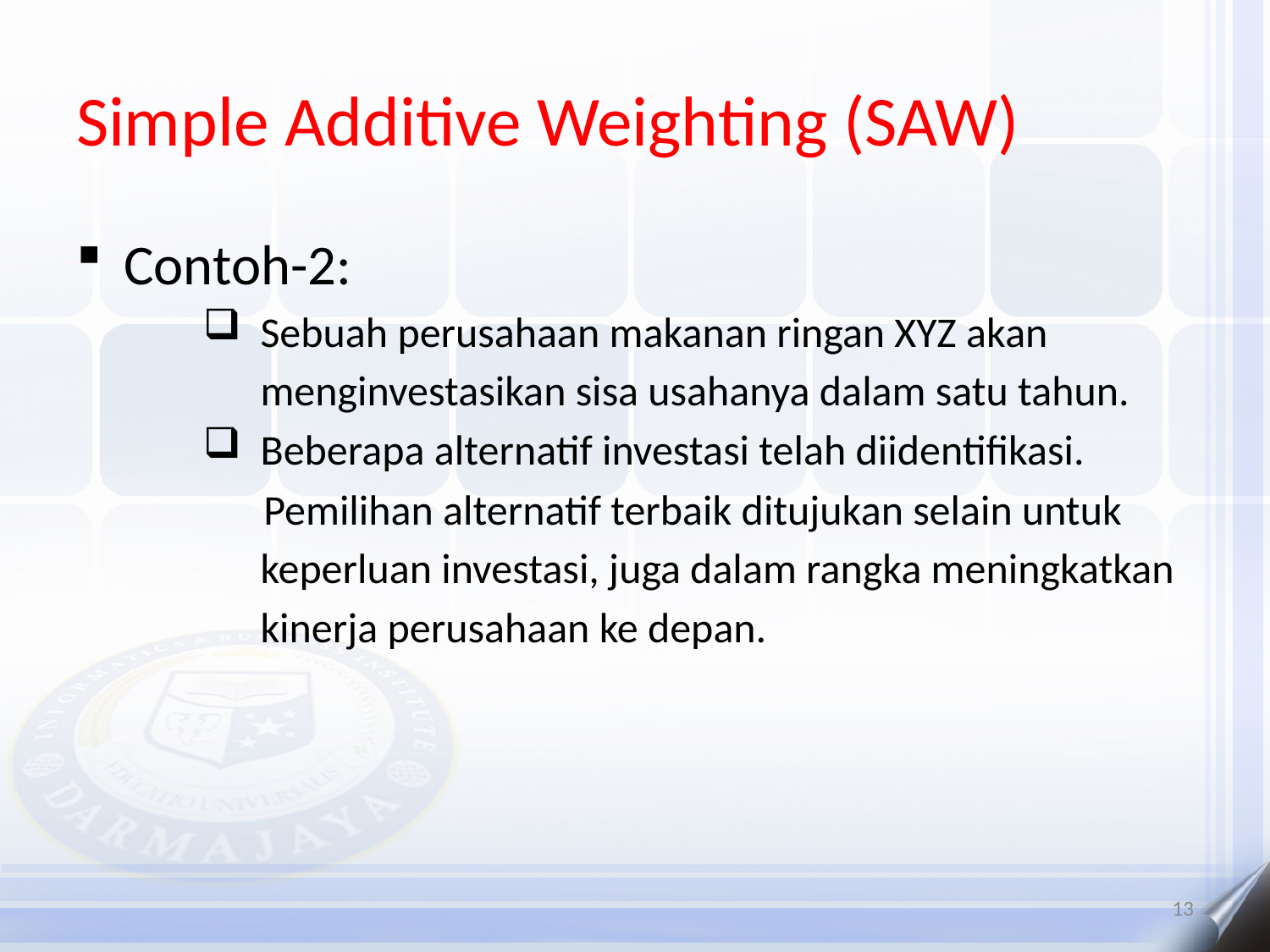

# Simple Additive Weighting (SAW)
Contoh-2:
  Sebuah perusahaan makanan ringan XYZ akan
      menginvestasikan sisa usahanya dalam satu tahun.
  Beberapa alternatif investasi telah diidentifikasi.
	   Pemilihan alternatif terbaik ditujukan selain untuk
      keperluan investasi, juga dalam rangka meningkatkan
      kinerja perusahaan ke depan.
13